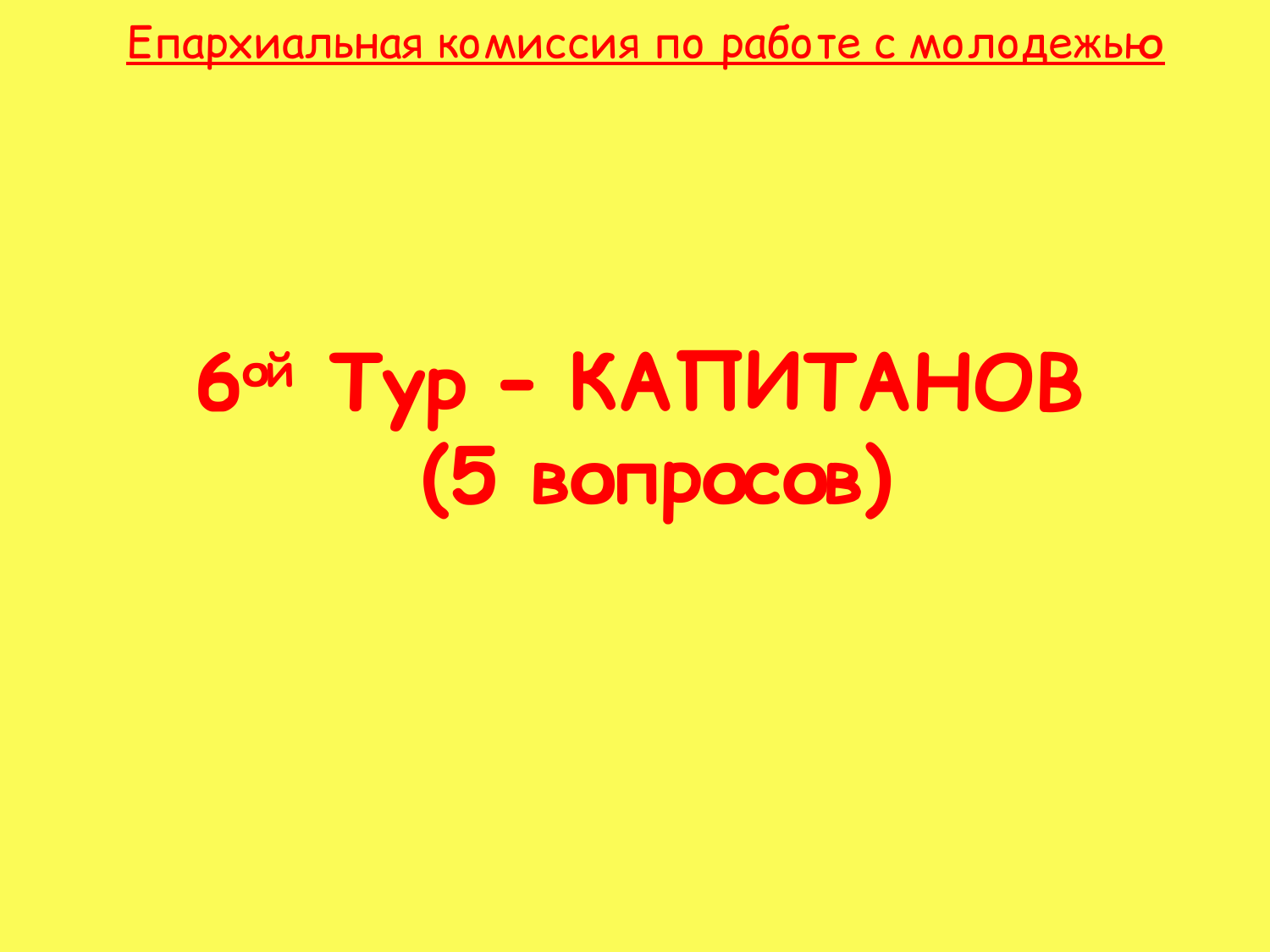

# Епархиальная комиссия по работе с молодежью
6ой Тур – КАПИТАНОВ
 (5 вопросов)